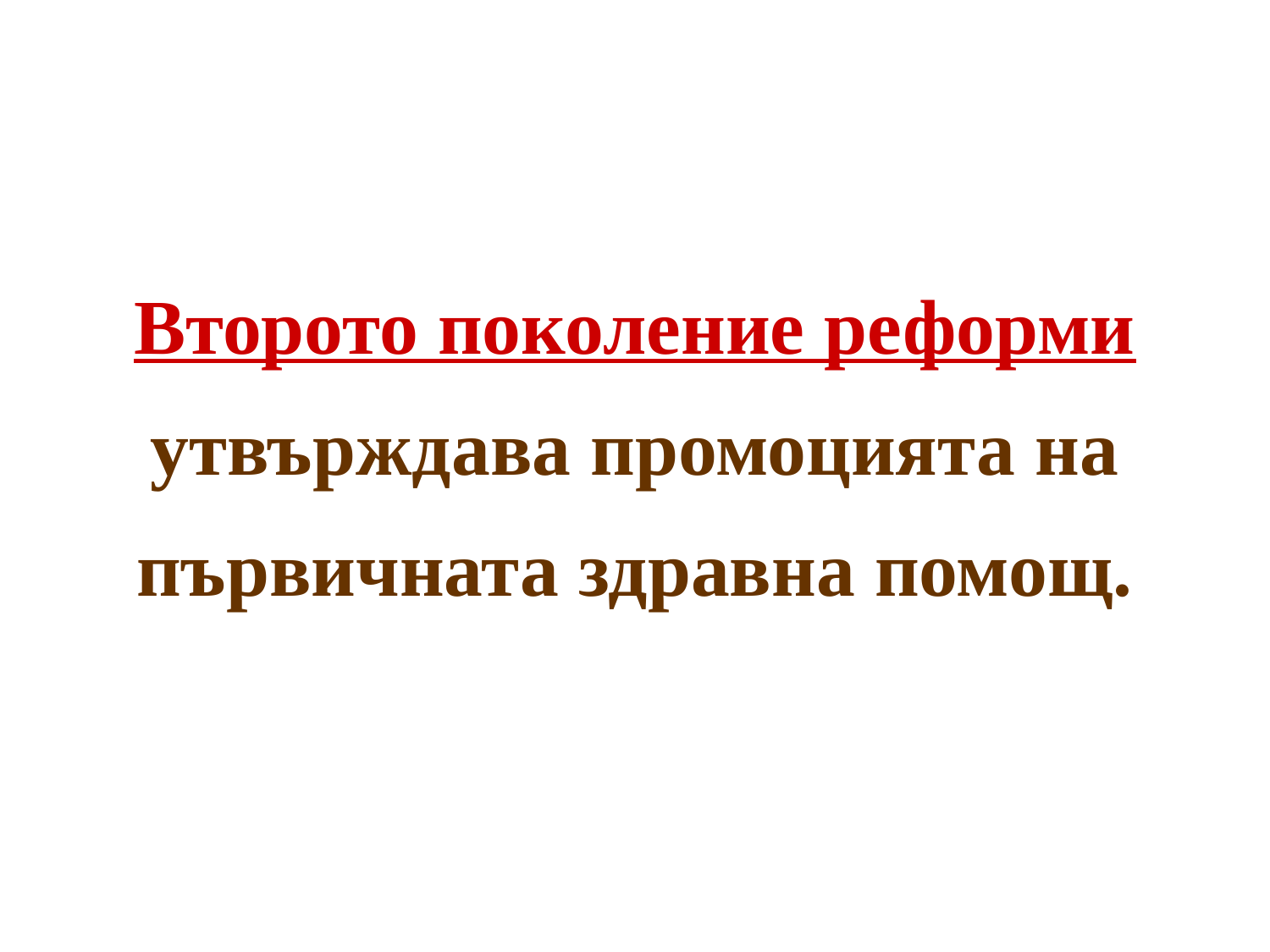

# Второто поколение реформи утвърждава промоцията на първичната здравна помощ.
3/2/2017
11
11